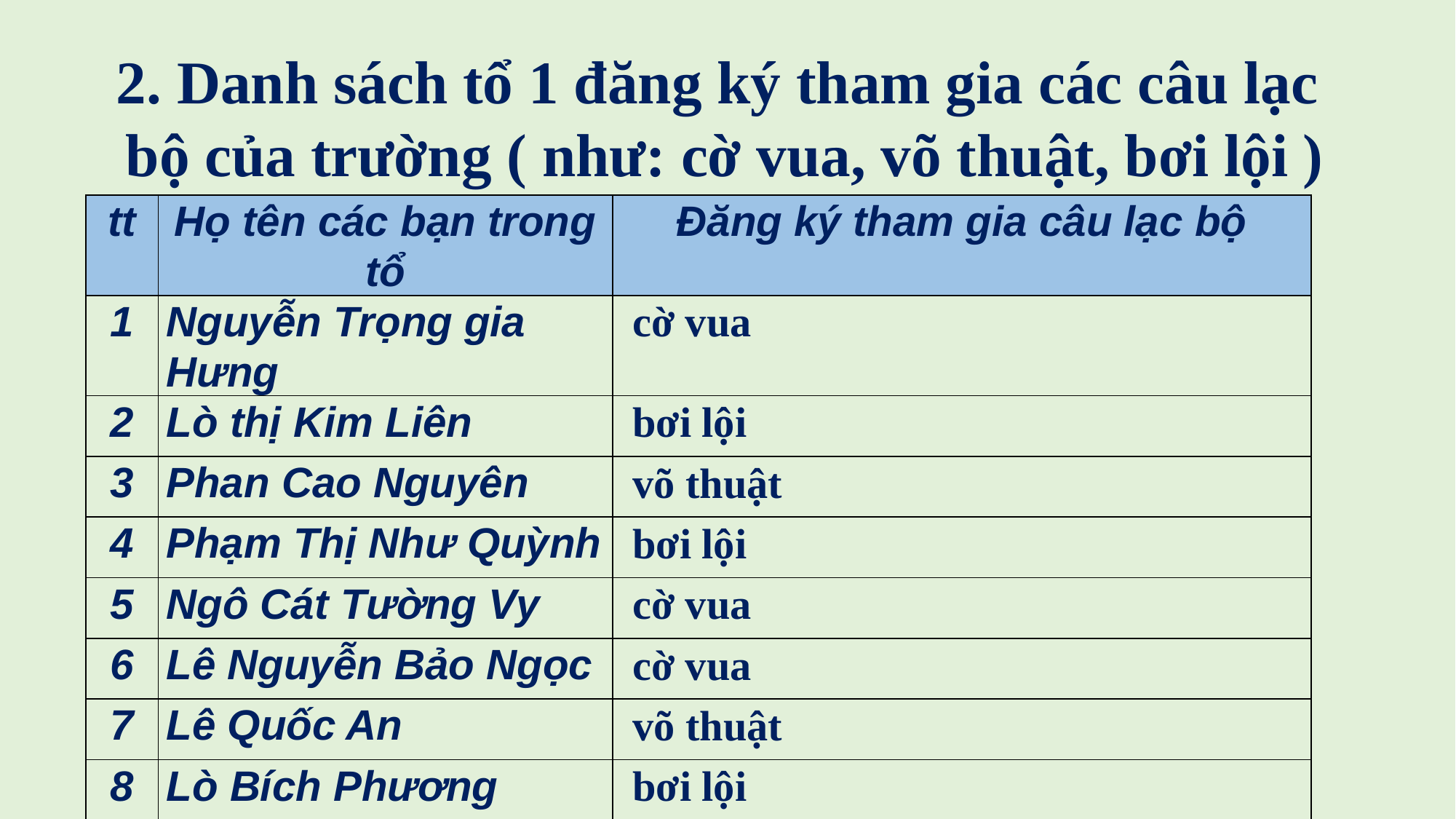

2. Danh sách tổ 1 đăng ký tham gia các câu lạc
bộ của trường ( như: cờ vua, võ thuật, bơi lội )
| tt | Họ tên các bạn trong tổ | Đăng ký tham gia câu lạc bộ |
| --- | --- | --- |
| 1 | Nguyễn Trọng gia Hưng | cờ vua |
| 2 | Lò thị Kim Liên | bơi lội |
| 3 | Phan Cao Nguyên | võ thuật |
| 4 | Phạm Thị Như Quỳnh | bơi lội |
| 5 | Ngô Cát Tường Vy | cờ vua |
| 6 | Lê Nguyễn Bảo Ngọc | cờ vua |
| 7 | Lê Quốc An | võ thuật |
| 8 | Lò Bích Phương | bơi lội |